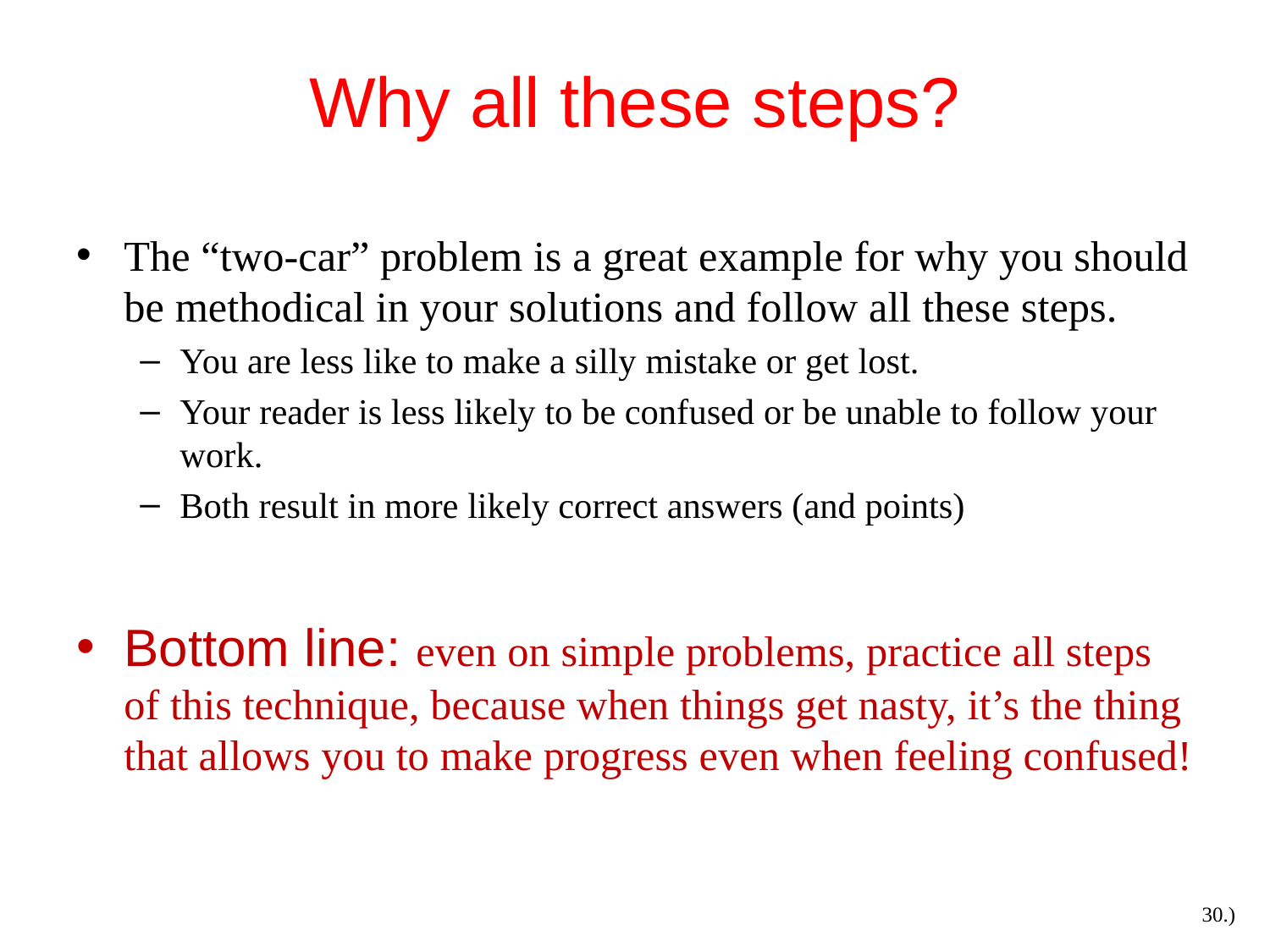

# Why all these steps?
The “two-car” problem is a great example for why you should be methodical in your solutions and follow all these steps.
You are less like to make a silly mistake or get lost.
Your reader is less likely to be confused or be unable to follow your work.
Both result in more likely correct answers (and points)

Bottom line: even on simple problems, practice all steps of this technique, because when things get nasty, it’s the thing that allows you to make progress even when feeling confused!
30.)